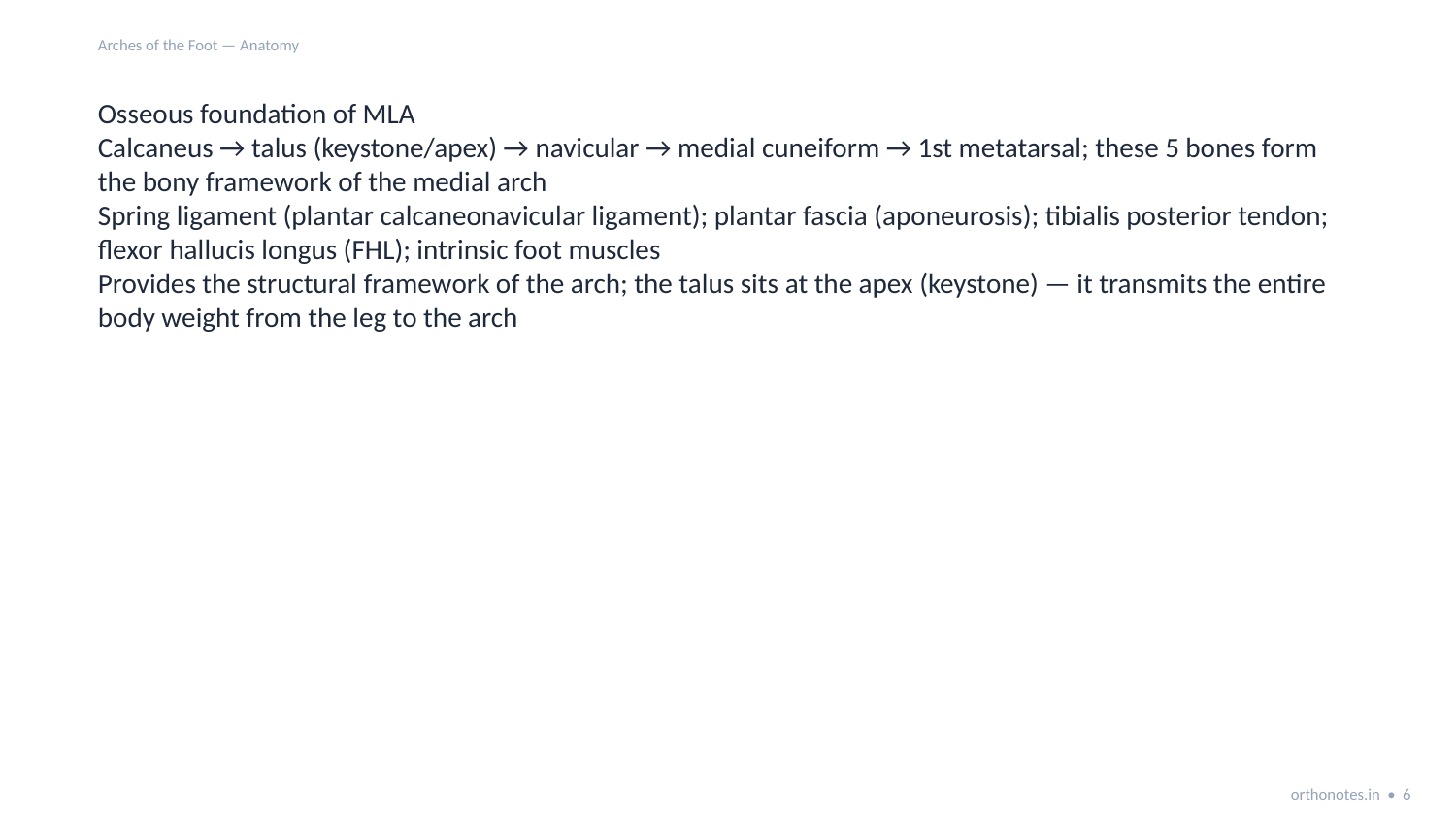

Arches of the Foot — Anatomy
Osseous foundation of MLA
Calcaneus → talus (keystone/apex) → navicular → medial cuneiform → 1st metatarsal; these 5 bones form the bony framework of the medial arch
Spring ligament (plantar calcaneonavicular ligament); plantar fascia (aponeurosis); tibialis posterior tendon; flexor hallucis longus (FHL); intrinsic foot muscles
Provides the structural framework of the arch; the talus sits at the apex (keystone) — it transmits the entire body weight from the leg to the arch
orthonotes.in  •  6